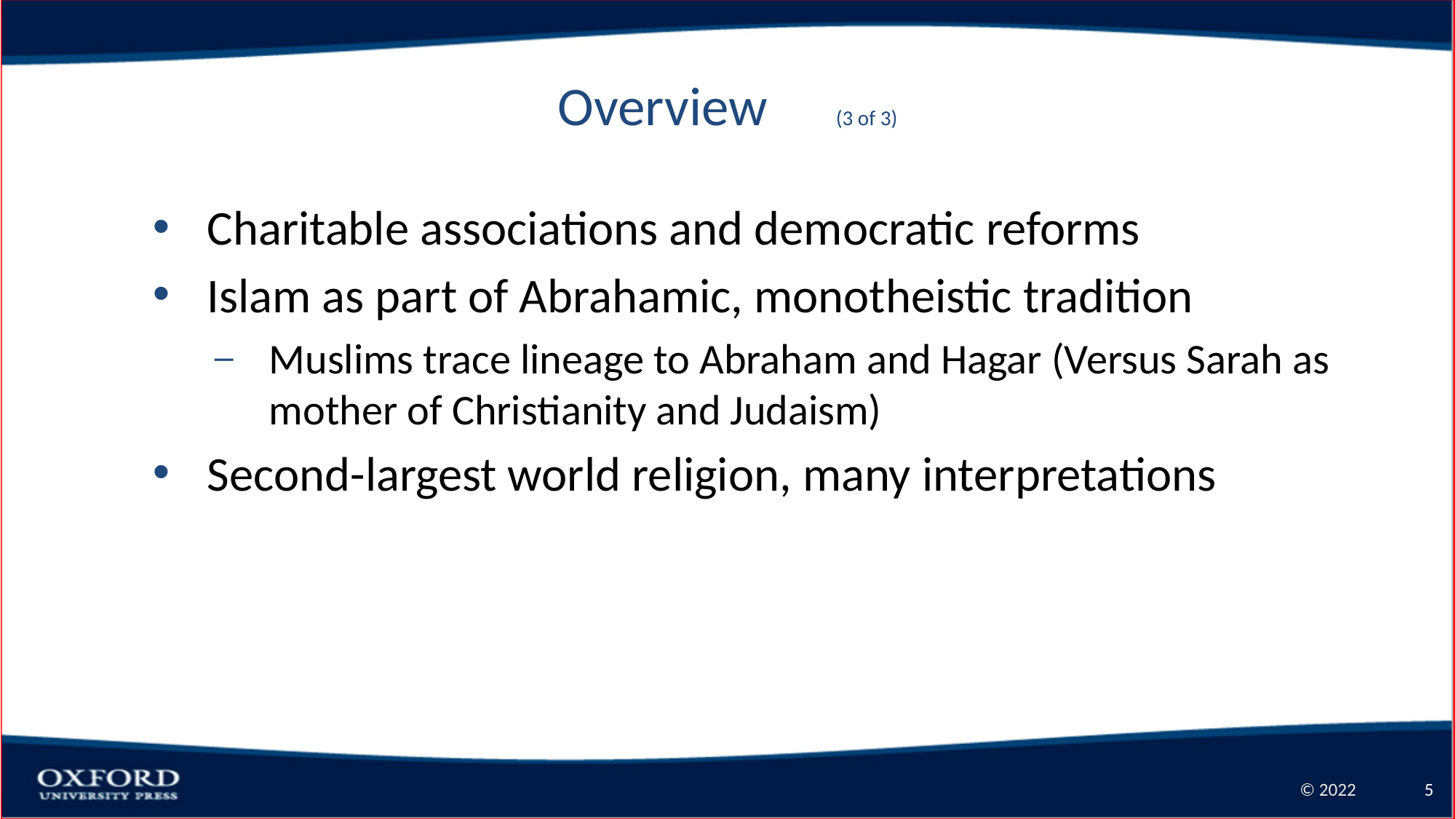

# Overview     (3 of 3)
Charitable associations and democratic reforms
Islam as part of Abrahamic, monotheistic tradition
Muslims trace lineage to Abraham and Hagar (Versus Sarah as mother of Christianity and Judaism)
Second-largest world religion, many interpretations